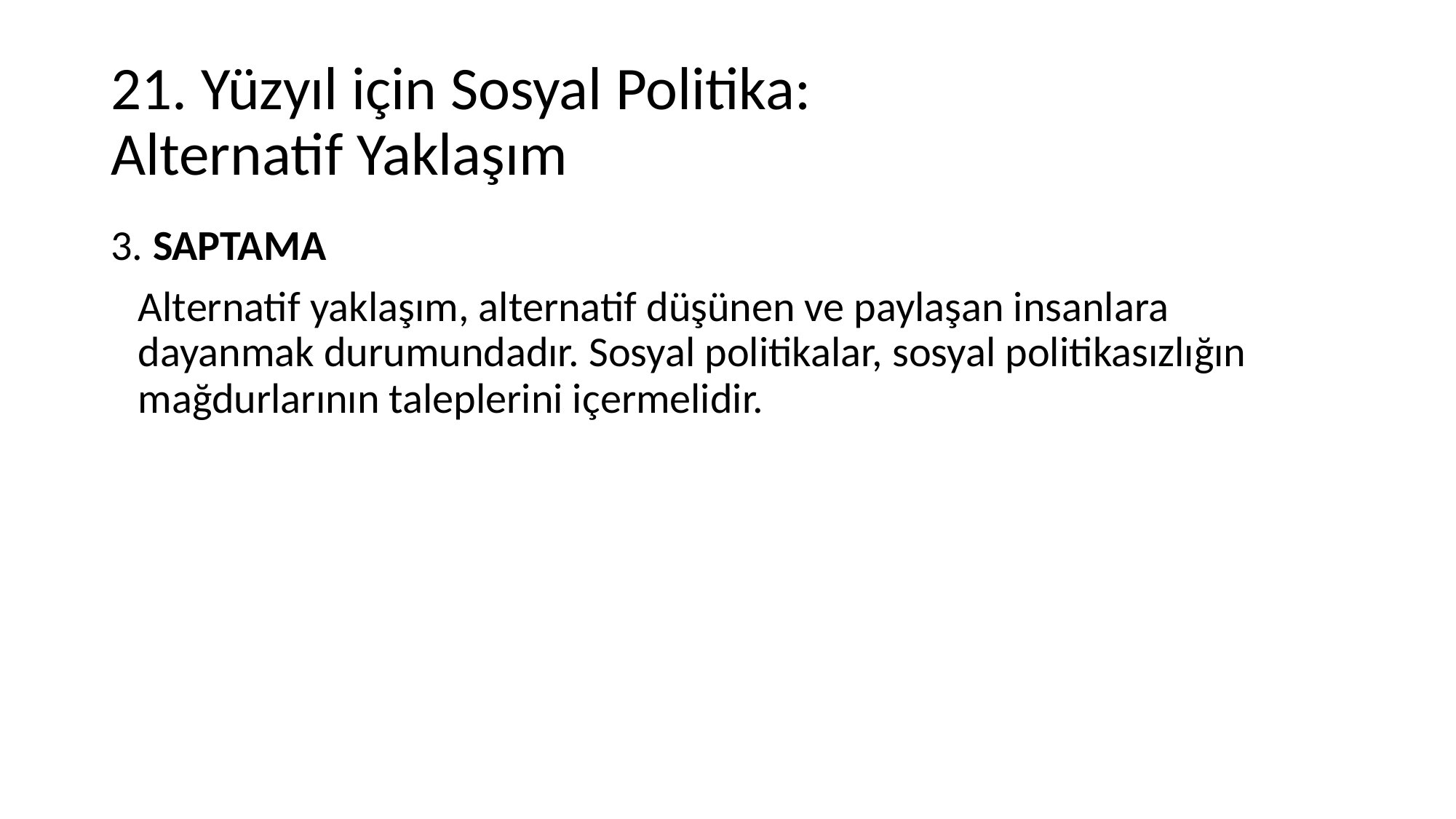

# 21. Yüzyıl için Sosyal Politika: Alternatif Yaklaşım
3. SAPTAMA
	Alternatif yaklaşım, alternatif düşünen ve paylaşan insanlara dayanmak durumundadır. Sosyal politikalar, sosyal politikasızlığın mağdurlarının taleplerini içermelidir.